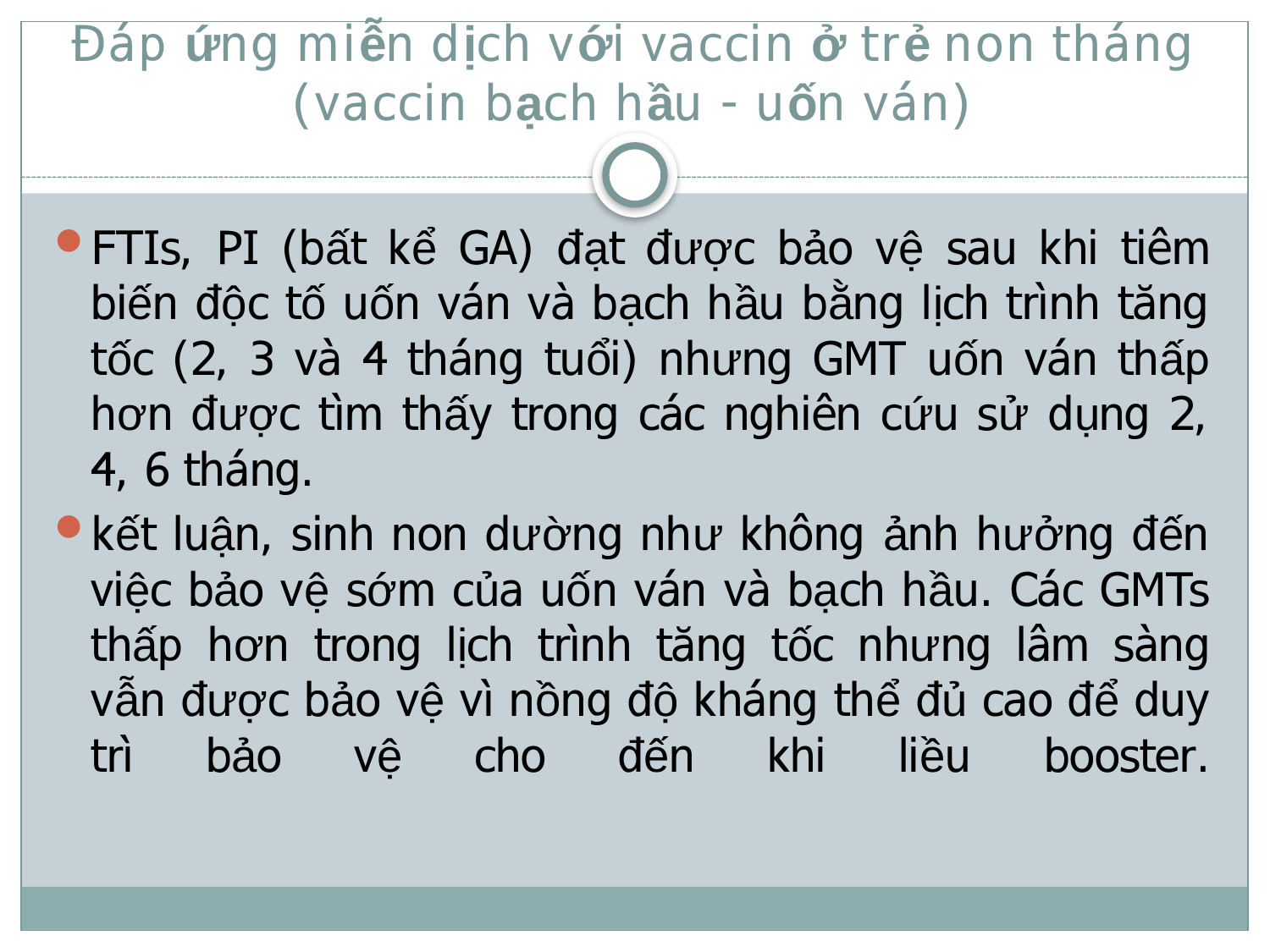

# Đáp ứng miễn dịch với vaccin ở trẻ non tháng (vaccin bạch hầu - uốn ván)
FTIs, PI (bất kể GA) đạt được bảo vệ sau khi tiêm biến độc tố uốn ván và bạch hầu bằng lịch trình tăng tốc (2, 3 và 4 tháng tuổi) nhưng GMT uốn ván thấp hơn được tìm thấy trong các nghiên cứu sử dụng 2, 4, 6 tháng.
kết luận, sinh non dường như không ảnh hưởng đến việc bảo vệ sớm của uốn ván và bạch hầu. Các GMTs thấp hơn trong lịch trình tăng tốc nhưng lâm sàng vẫn được bảo vệ vì nồng độ kháng thể đủ cao để duy trì bảo vệ cho đến khi liều booster.